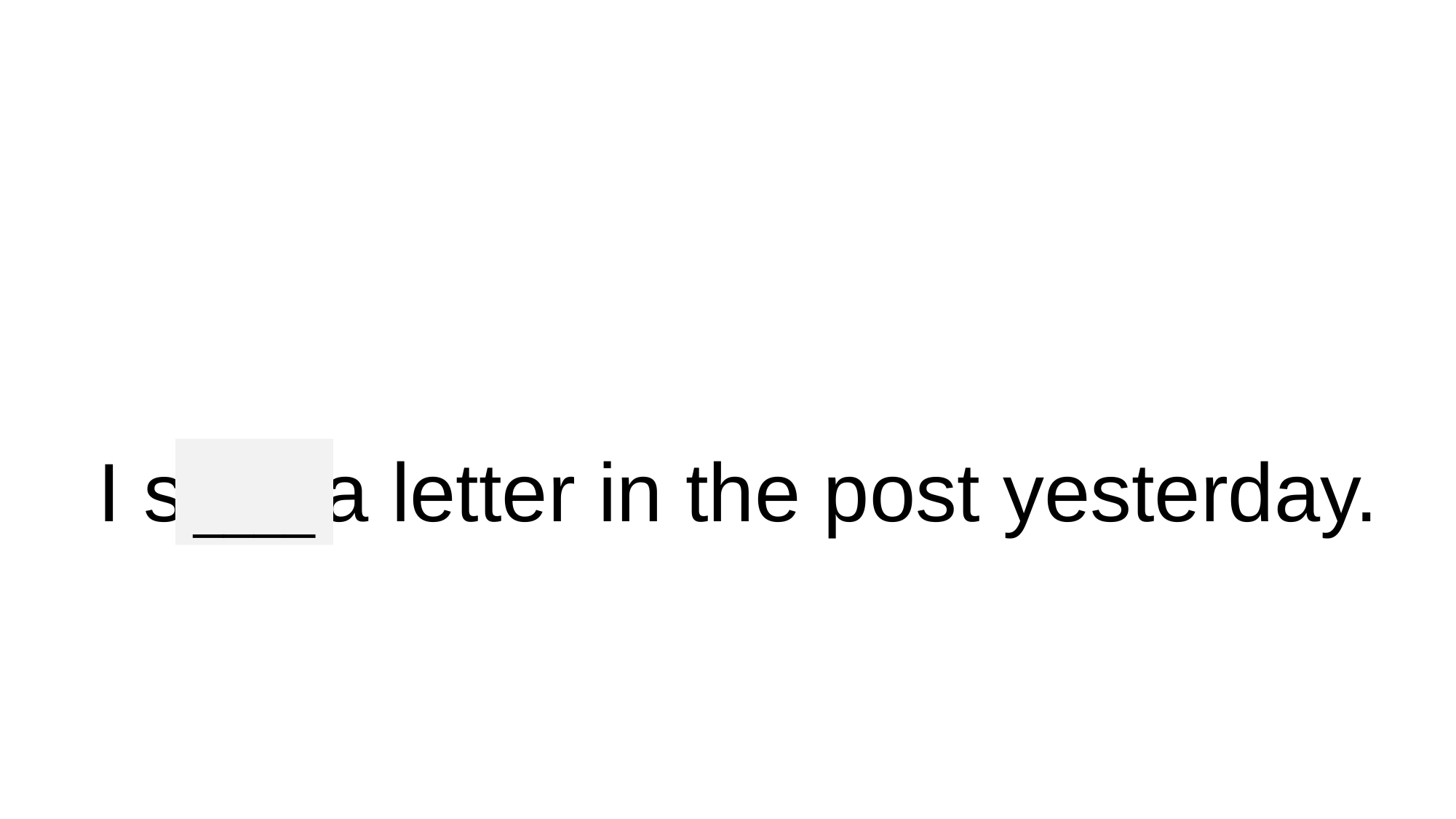

# I sent a letter in the post yesterday.
____